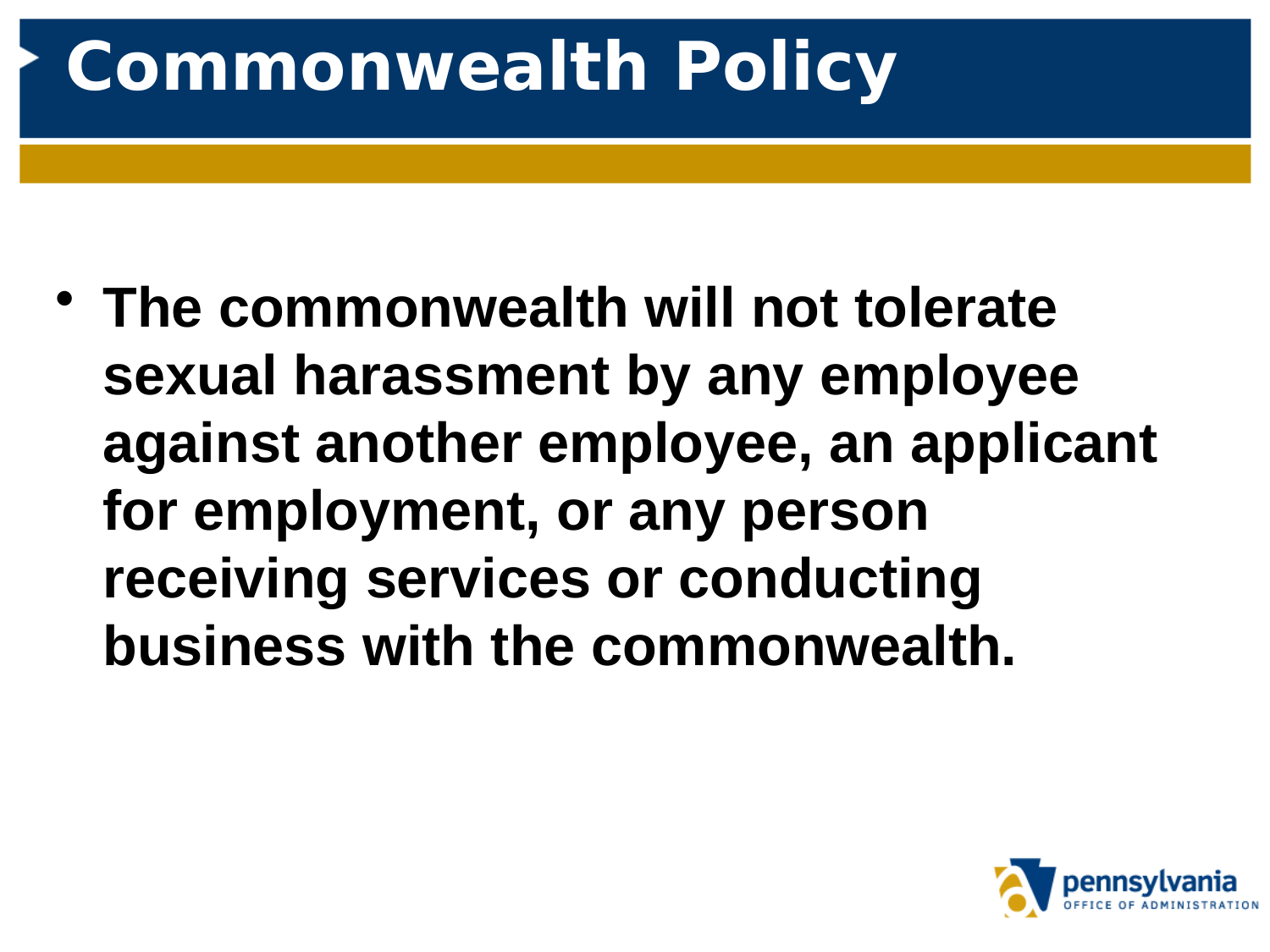

# Commonwealth Policy
The commonwealth will not tolerate     sexual harassment by any employee against another employee, an applicant for employment, or any person receiving services or conducting business with the commonwealth.